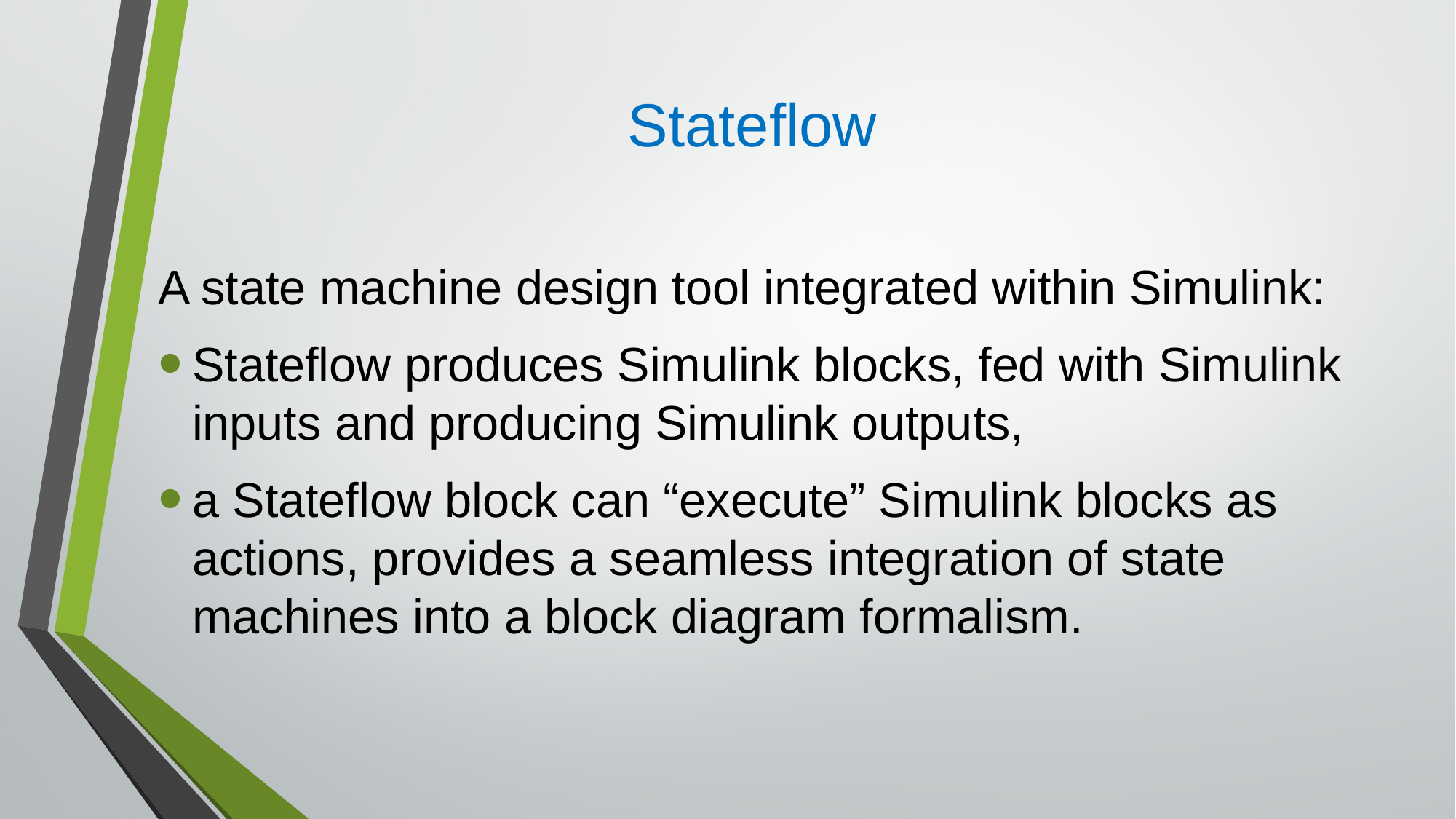

# Stateflow
A state machine design tool integrated within Simulink:
Stateflow produces Simulink blocks, fed with Simulink inputs and producing Simulink outputs,
a Stateflow block can “execute” Simulink blocks as actions, provides a seamless integration of state machines into a block diagram formalism.